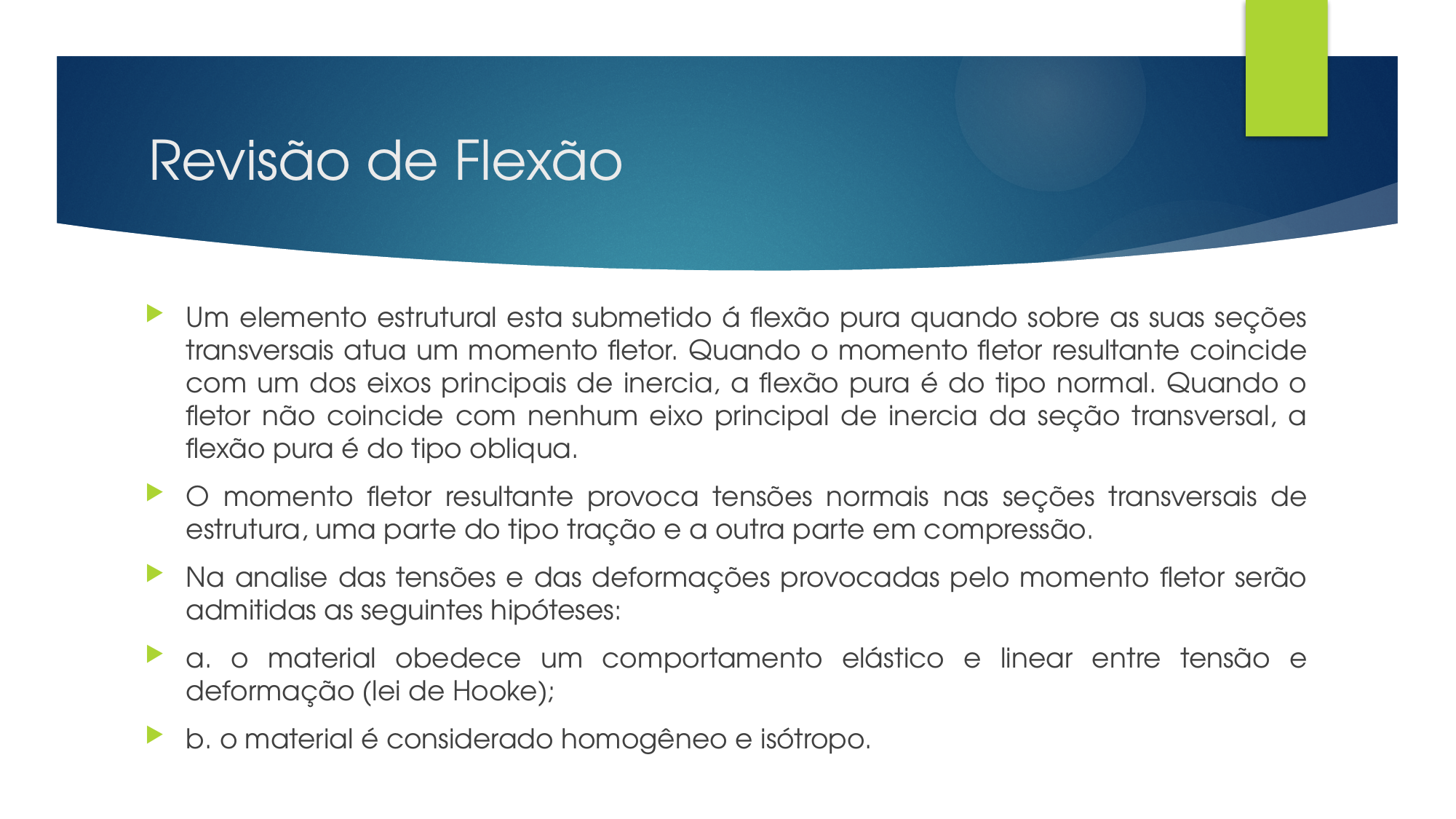

# Revisão de Flexão
Um elemento estrutural esta submetido á flexão pura quando sobre as suas seções transversais atua um momento fletor. Quando o momento fletor resultante coincide com um dos eixos principais de inercia, a flexão pura é do tipo normal. Quando o fletor não coincide com nenhum eixo principal de inercia da seção transversal, a flexão pura é do tipo obliqua.
O momento fletor resultante provoca tensões normais nas seções transversais de estrutura, uma parte do tipo tração e a outra parte em compressão.
Na analise das tensões e das deformações provocadas pelo momento fletor serão admitidas as seguintes hipóteses:
a. o material obedece um comportamento elástico e linear entre tensão e deformação (lei de Hooke);
b. o material é considerado homogêneo e isótropo.